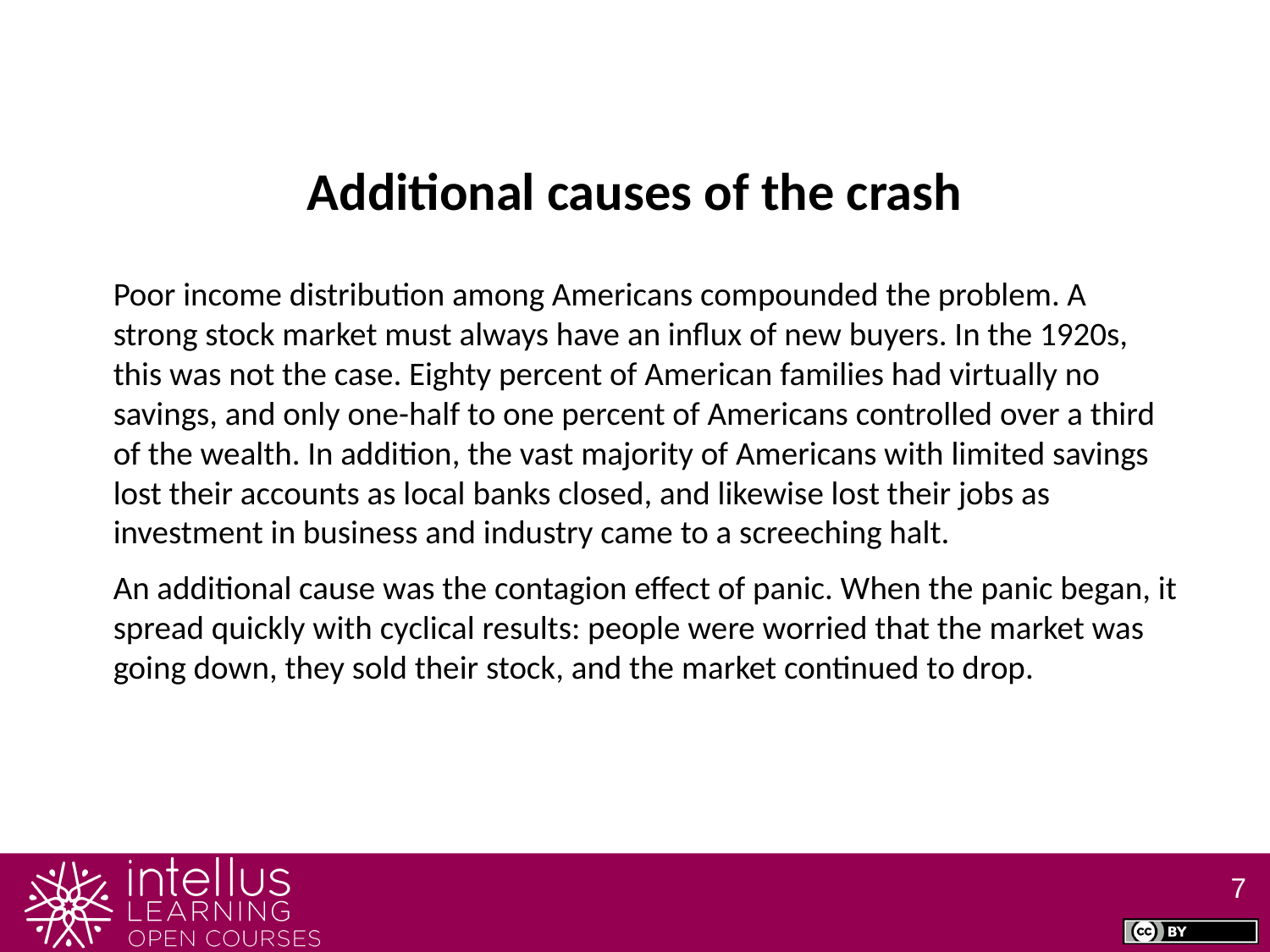

Additional causes of the crash
Poor income distribution among Americans compounded the problem. A strong stock market must always have an influx of new buyers. In the 1920s, this was not the case. Eighty percent of American families had virtually no savings, and only one-half to one percent of Americans controlled over a third of the wealth. In addition, the vast majority of Americans with limited savings lost their accounts as local banks closed, and likewise lost their jobs as investment in business and industry came to a screeching halt.
An additional cause was the contagion effect of panic. When the panic began, it spread quickly with cyclical results: people were worried that the market was going down, they sold their stock, and the market continued to drop.

7